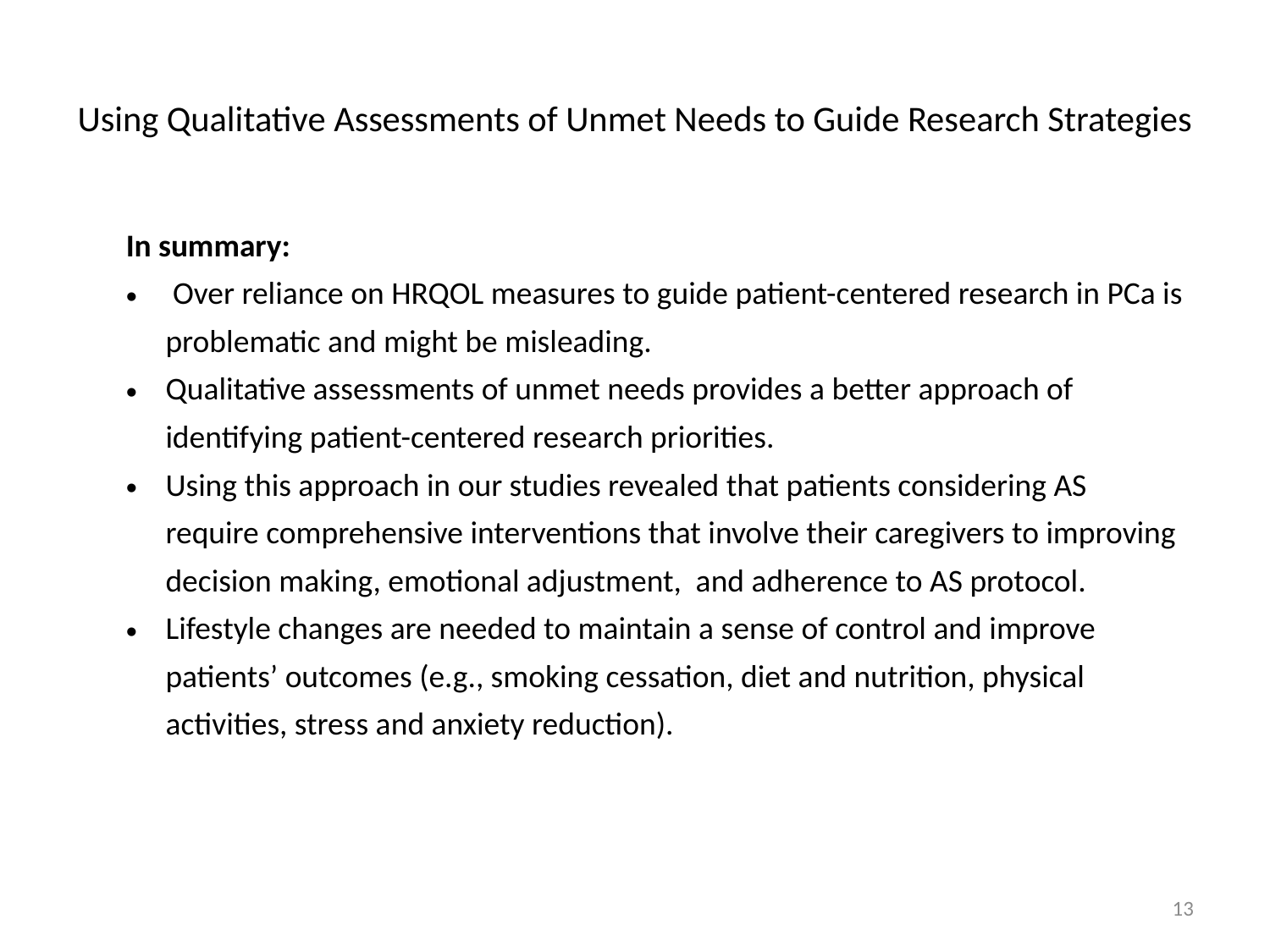

# Using Qualitative Assessments of Unmet Needs to Guide Research Strategies
| In summary: Over reliance on HRQOL measures to guide patient-centered research in PCa is problematic and might be misleading. Qualitative assessments of unmet needs provides a better approach of identifying patient-centered research priorities. Using this approach in our studies revealed that patients considering AS require comprehensive interventions that involve their caregivers to improving decision making, emotional adjustment, and adherence to AS protocol. Lifestyle changes are needed to maintain a sense of control and improve patients’ outcomes (e.g., smoking cessation, diet and nutrition, physical activities, stress and anxiety reduction). |
| --- |
13